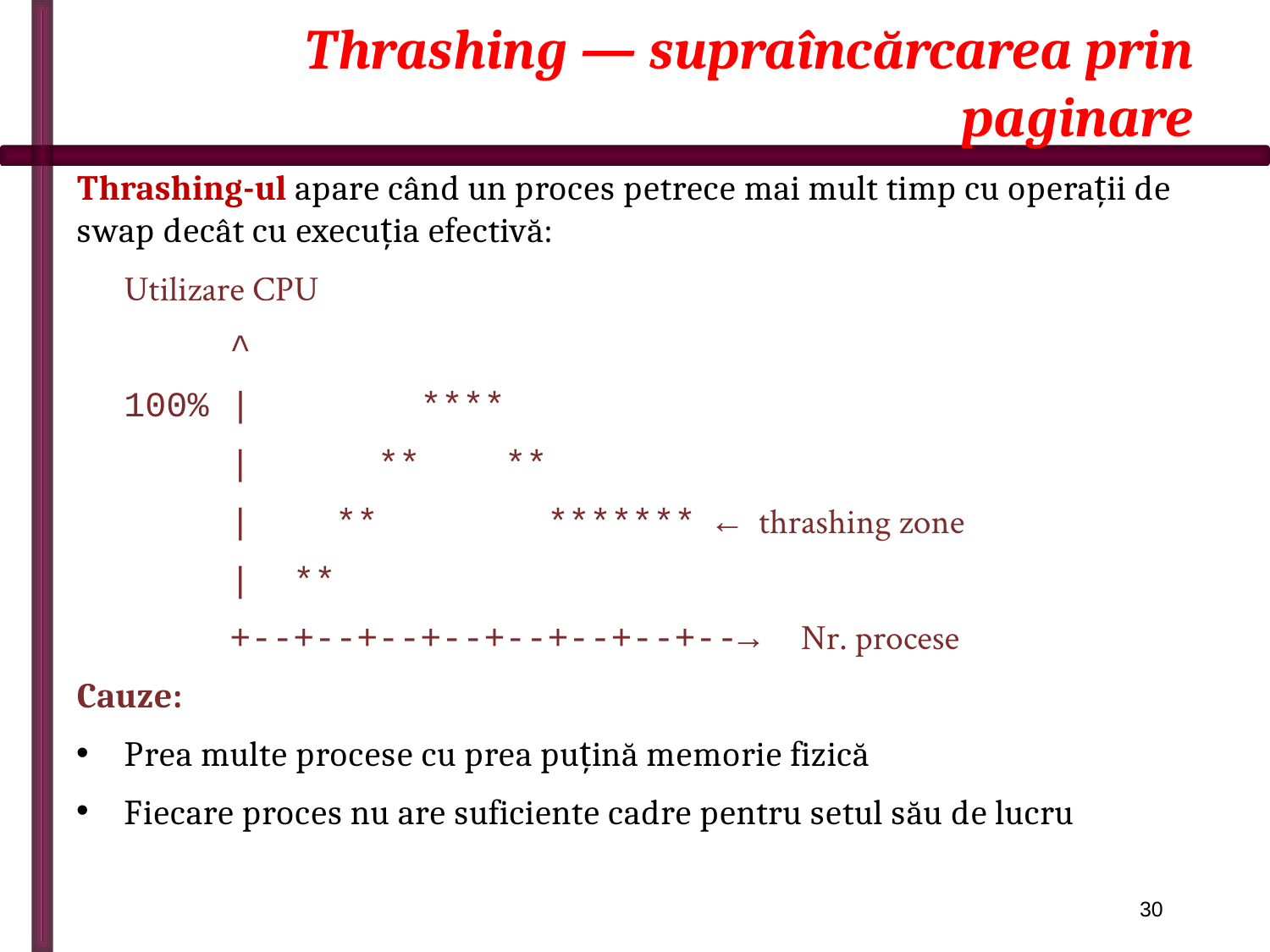

# Thrashing — supraîncărcarea prin paginare
Thrashing-ul apare când un proces petrece mai mult timp cu operații de swap decât cu execuția efectivă:
Utilizare CPU
     ^
100% |        ****
     |      **    **
     |    **        ******* ← thrashing zone
     |  **
     +--+--+--+--+--+--+--+--→  Nr. procese
Cauze:
Prea multe procese cu prea puțină memorie fizică
Fiecare proces nu are suficiente cadre pentru setul său de lucru